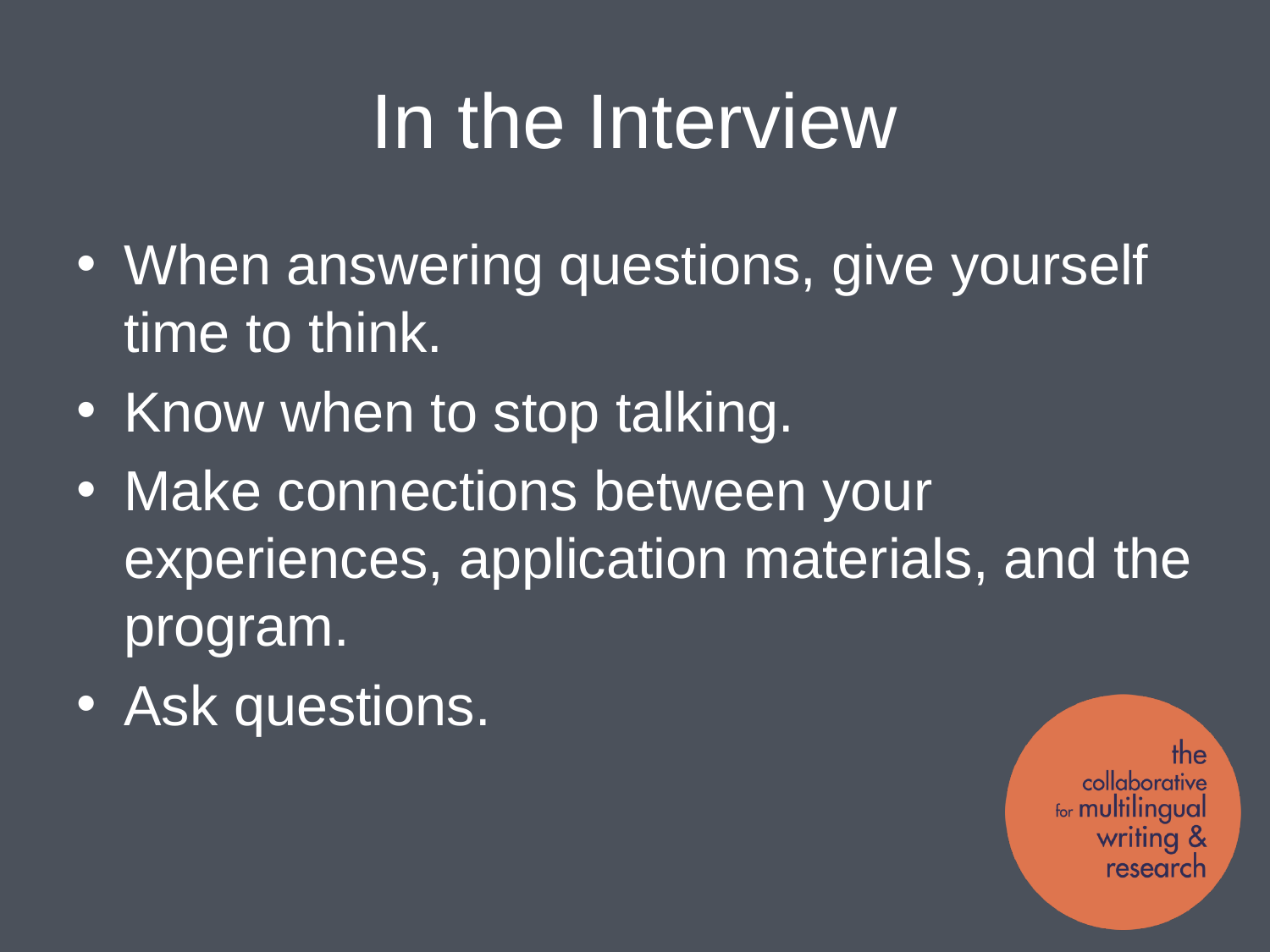

# In the Interview
When answering questions, give yourself time to think.
Know when to stop talking.
Make connections between your experiences, application materials, and the program.
Ask questions.